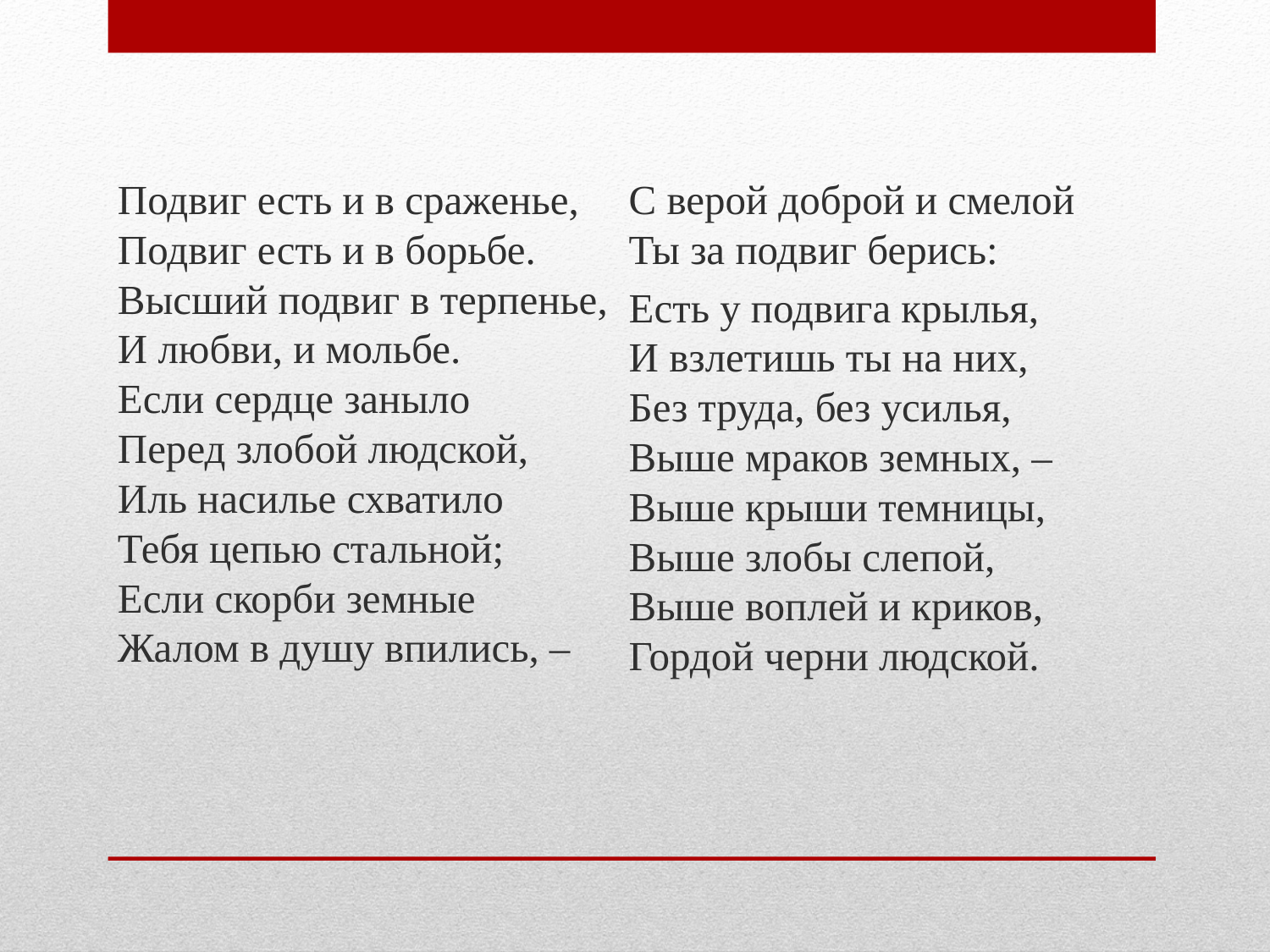

Подвиг есть и в сраженье,
Подвиг есть и в борьбе.
Высший подвиг в терпенье,
И любви, и мольбе.
Если сердце заныло
Перед злобой людской,
Иль насилье схватило
Тебя цепью стальной;
Если скорби земные
Жалом в душу впились, –

С верой доброй и смелой
Ты за подвиг берись:
Есть у подвига крылья,
И взлетишь ты на них,
Без труда, без усилья,
Выше мраков земных, – 
Выше крыши темницы,
Выше злобы слепой,
Выше воплей и криков,
Гордой черни людской.